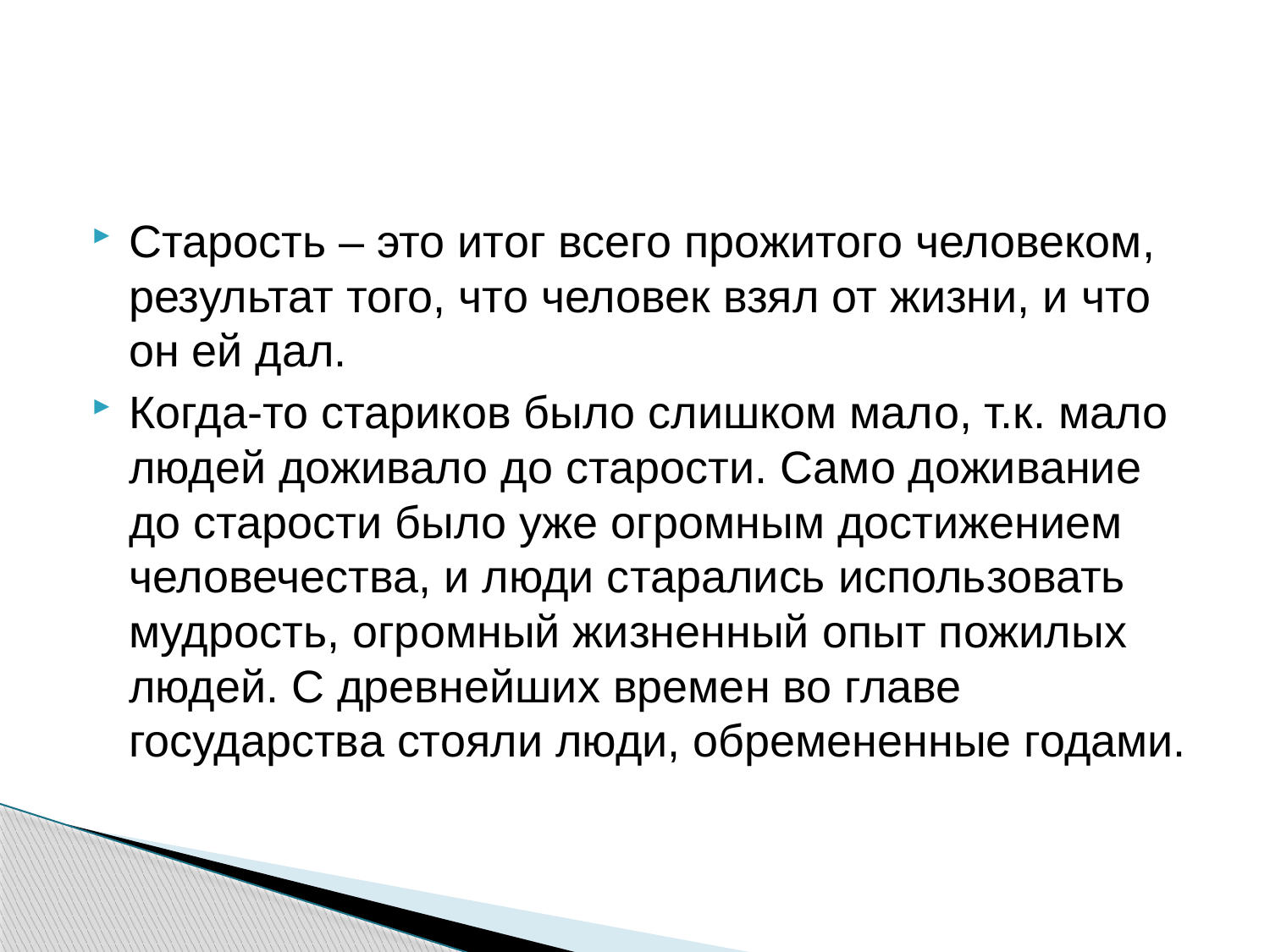

#
Старость – это итог всего прожитого человеком, результат того, что человек взял от жизни, и что он ей дал.
Когда-то стариков было слишком мало, т.к. мало людей доживало до старости. Само доживание до старости было уже огромным достижением человечества, и люди старались использовать мудрость, огромный жизненный опыт пожилых людей. С древнейших времен во главе государства стояли люди, обремененные годами.